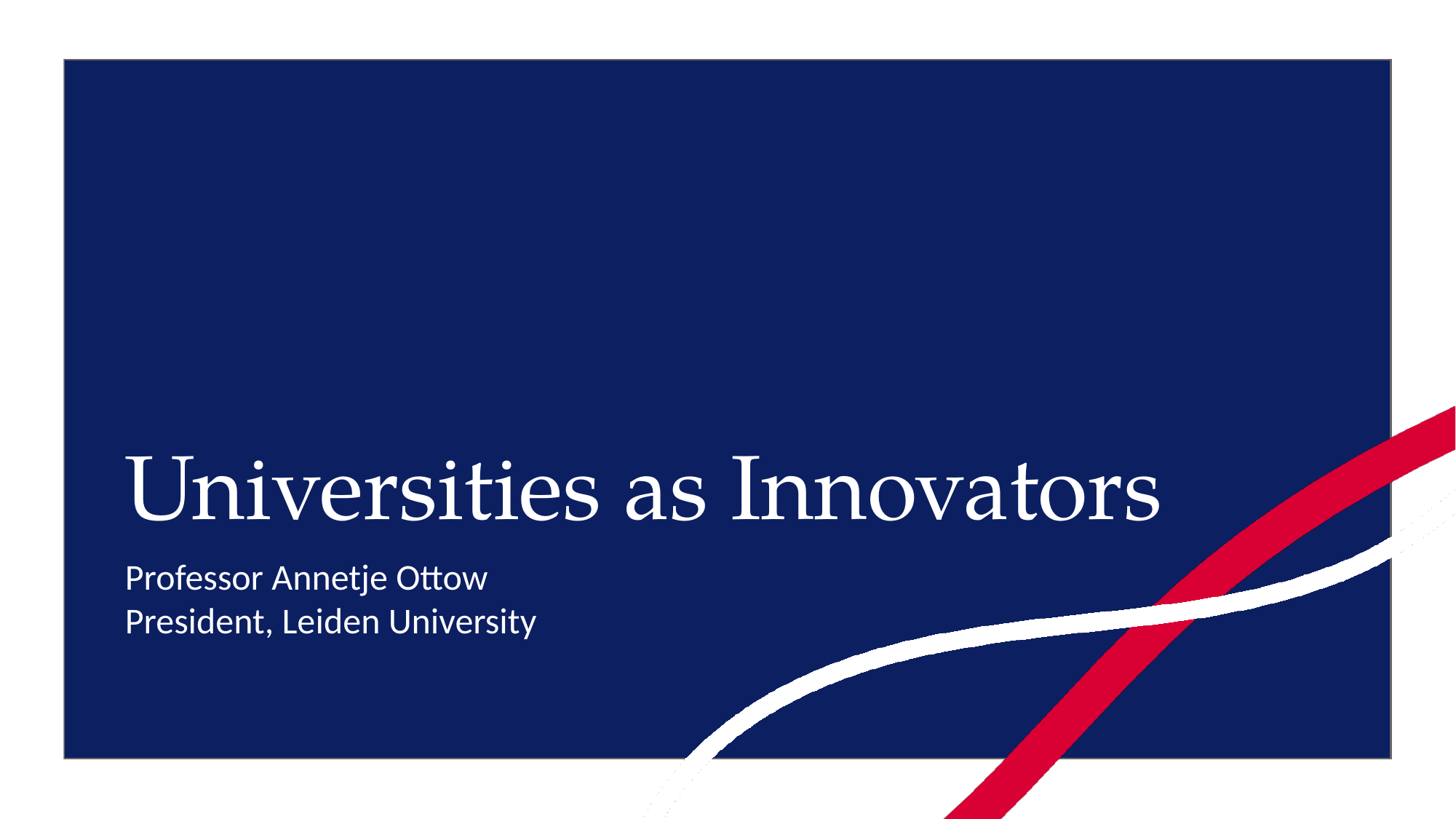

# Universities as Innovators
Professor Annetje Ottow
President, Leiden University